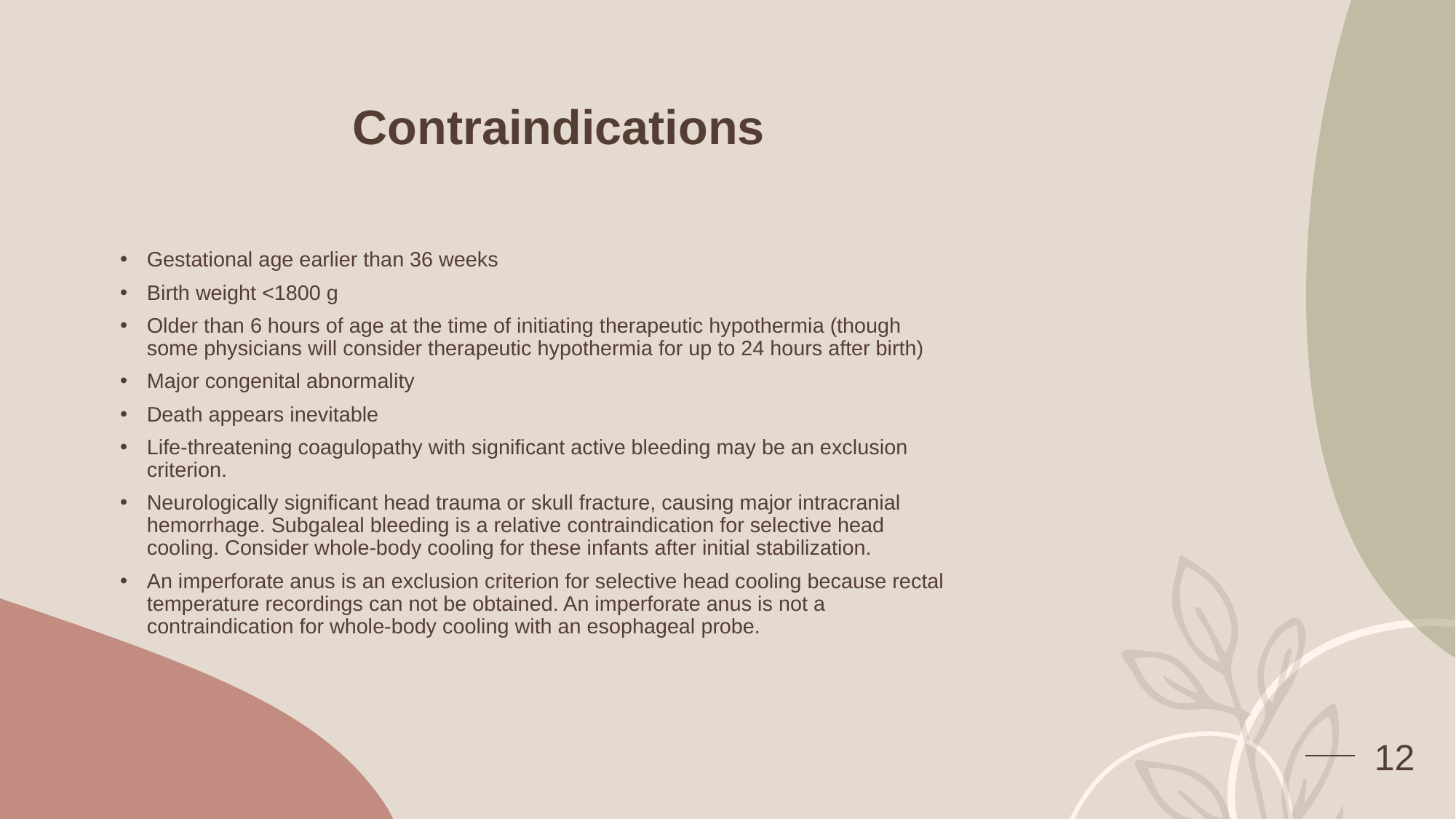

# Contraindications
Gestational age earlier than 36 weeks
Birth weight <1800 g
Older than 6 hours of age at the time of initiating therapeutic hypothermia (though some physicians will consider therapeutic hypothermia for up to 24 hours after birth)
Major congenital abnormality
Death appears inevitable
Life-threatening coagulopathy with significant active bleeding may be an exclusion criterion.
Neurologically significant head trauma or skull fracture, causing major intracranial hemorrhage. Subgaleal bleeding is a relative contraindication for selective head cooling. Consider whole-body cooling for these infants after initial stabilization.
An imperforate anus is an exclusion criterion for selective head cooling because rectal temperature recordings can not be obtained. An imperforate anus is not a contraindication for whole-body cooling with an esophageal probe.

12